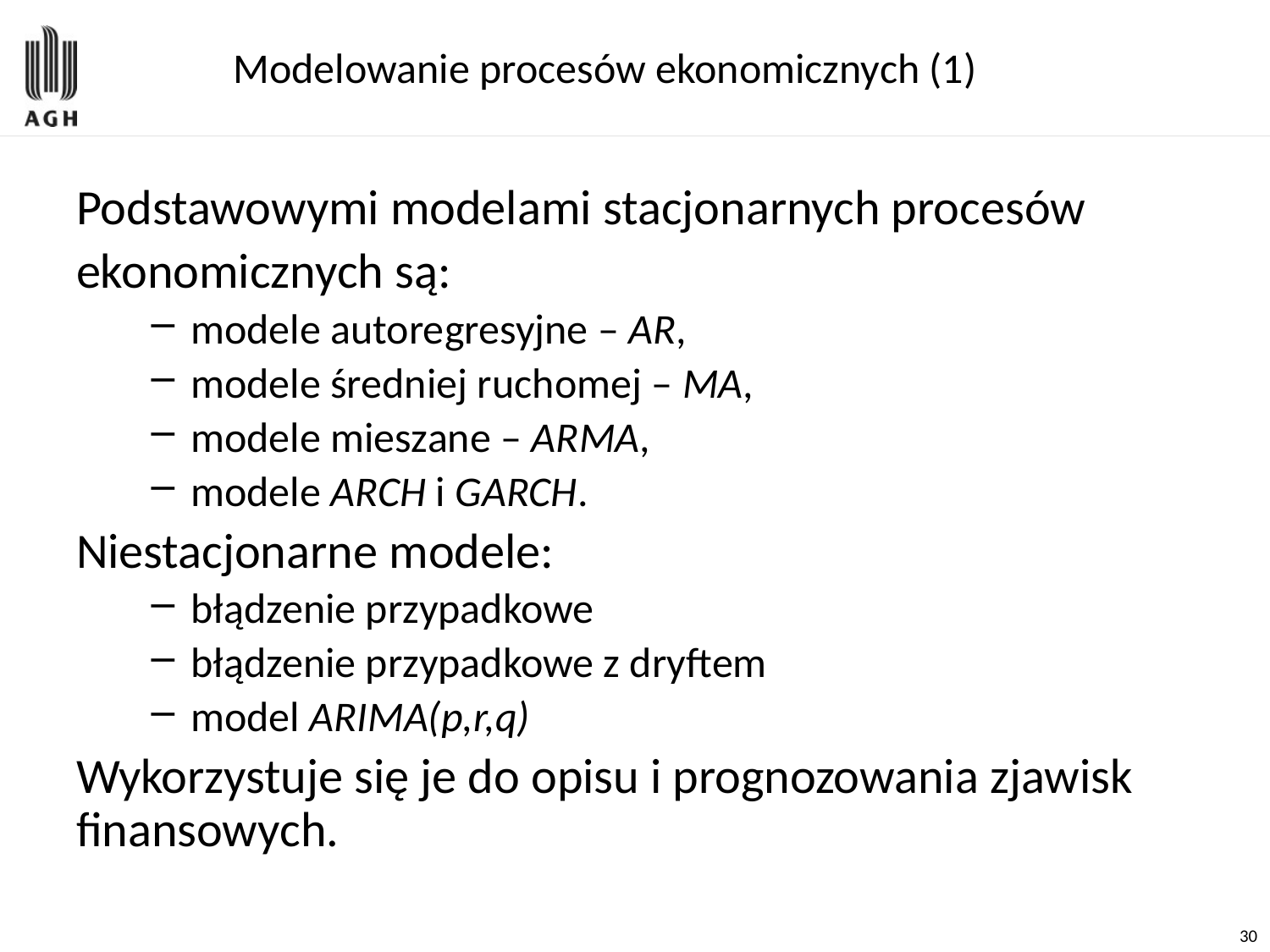

# Modelowanie procesów ekonomicznych (1)
Podstawowymi modelami stacjonarnych procesów
ekonomicznych są:
modele autoregresyjne – AR,
modele średniej ruchomej – MA,
modele mieszane – ARMA,
modele ARCH i GARCH.
Niestacjonarne modele:
błądzenie przypadkowe
błądzenie przypadkowe z dryftem
model ARIMA(p,r,q)
Wykorzystuje się je do opisu i prognozowania zjawisk finansowych.